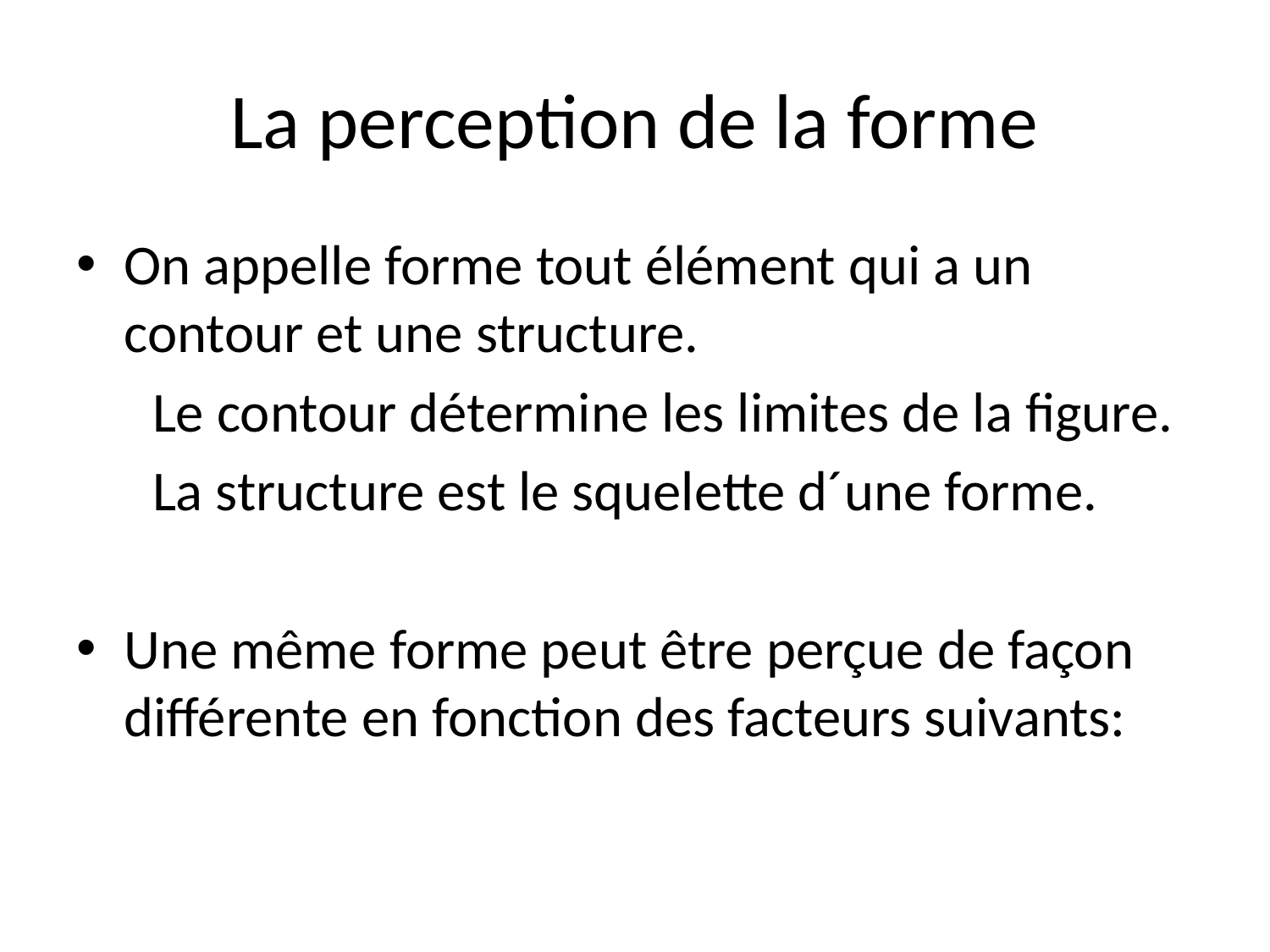

# La perception de la forme
On appelle forme tout élément qui a un contour et une structure.
      Le contour détermine les limites de la figure.
      La structure est le squelette d´une forme.

Une même forme peut être perçue de façon différente en fonction des facteurs suivants: